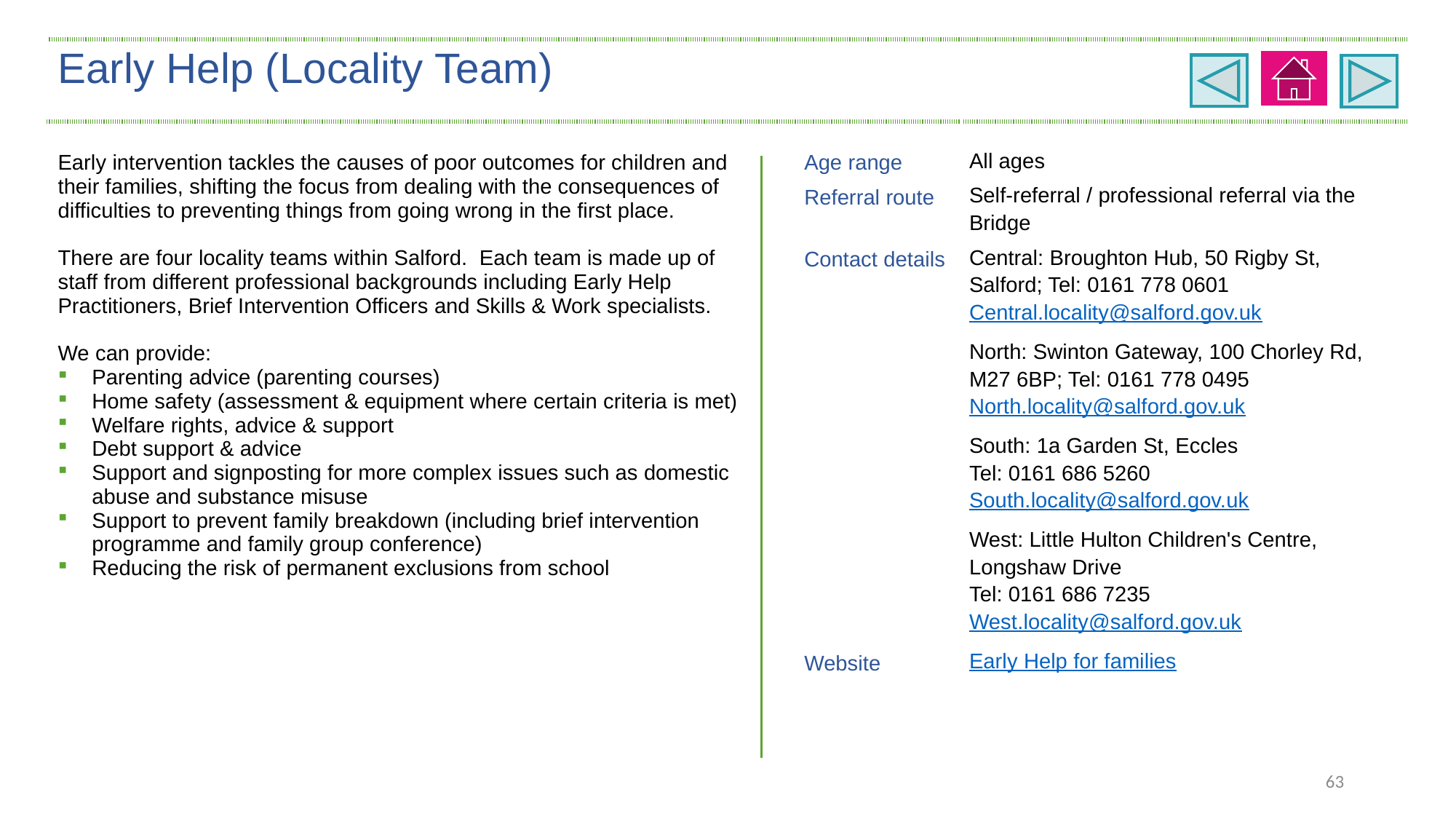

| Early Help (Locality Team) |  |  |
| --- | --- | --- |
| Early intervention tackles the causes of poor outcomes for children and their families, shifting the focus from dealing with the consequences of difficulties to preventing things from going wrong in the first place. There are four locality teams within Salford. Each team is made up of staff from different professional backgrounds including Early Help Practitioners, Brief Intervention Officers and Skills & Work specialists. We can provide: Parenting advice (parenting courses) Home safety (assessment & equipment where certain criteria is met) Welfare rights, advice & support Debt support & advice Support and signposting for more complex issues such as domestic abuse and substance misuse Support to prevent family breakdown (including brief intervention programme and family group conference) Reducing the risk of permanent exclusions from school | Age range | All ages |
|  | Referral route | Self-referral / professional referral via the Bridge |
|  | Contact details | Central: Broughton Hub, 50 Rigby St, Salford; Tel: 0161 778 0601 Central.locality@salford.gov.uk North: Swinton Gateway, 100 Chorley Rd, M27 6BP; Tel: 0161 778 0495 North.locality@salford.gov.uk South: 1a Garden St, Eccles Tel: 0161 686 5260 South.locality@salford.gov.uk West: Little Hulton Children's Centre, Longshaw Drive Tel: 0161 686 7235 West.locality@salford.gov.uk |
|  | Website | Early Help for families |

63